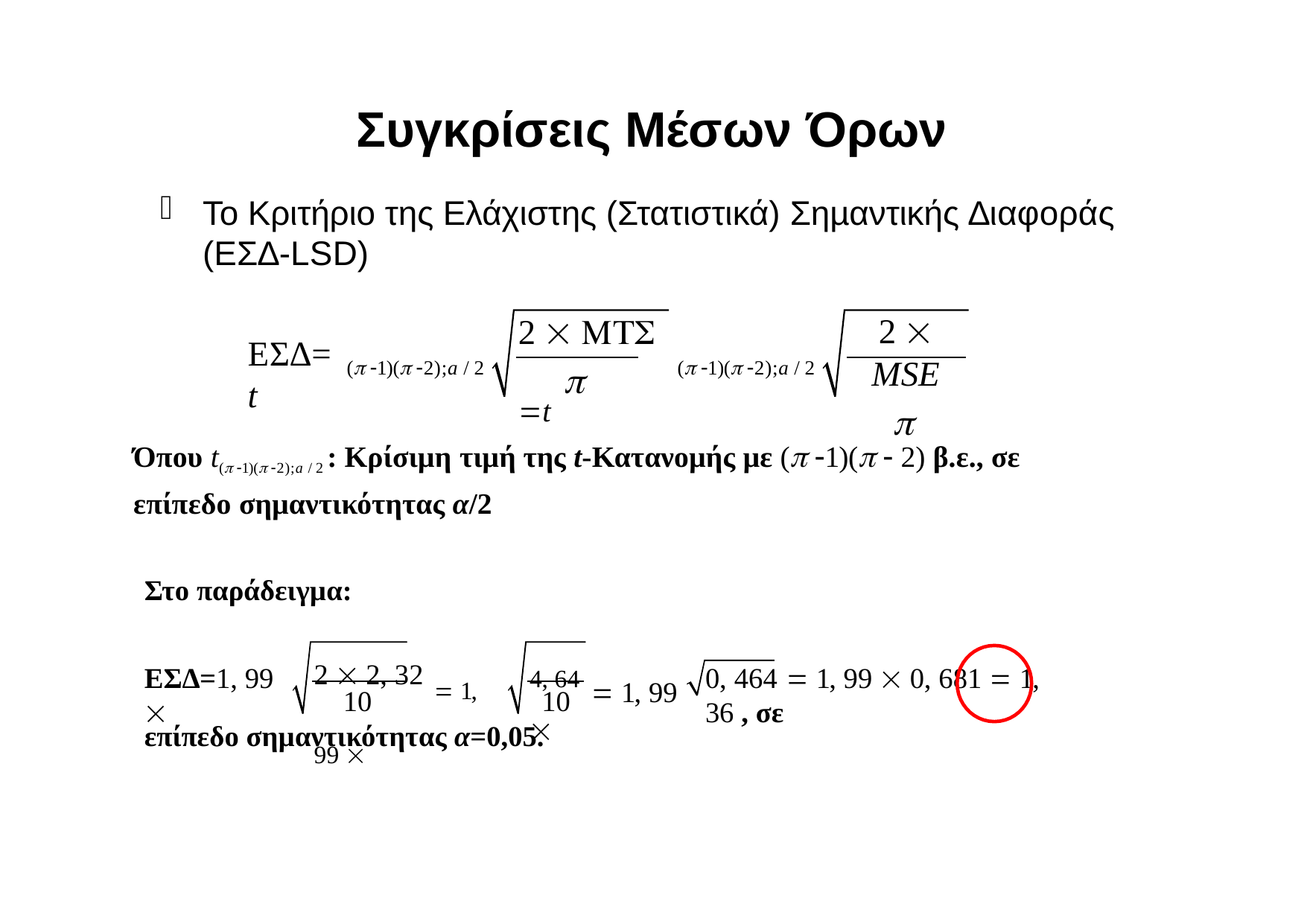

# Συγκρίσεις Μέσων Όρων
Το Κριτήριο της Ελάχιστης (Στατιστικά) Σηµαντικής ∆ιαφοράς  (ΕΣ∆-LSD)
2 × MSE
π
2 × ΜΤΣ =t

ΕΣ∆= t
(π −1)(π −2);a / 2
(π −1)(π −2);a / 2
π

Όπου t(π −1)(π −2);a / 2 : Κρίσιµη τιµή της t-Κατανοµής µε (π −1)(π − 2) β.ε., σε  επίπεδο σηµαντικότητας α/2

Στο παράδειγµα:
2 × 2, 32 = 1, 99 ×

ΕΣ∆=1, 99 ×
4, 64 = 1, 99 ×
0, 464 = 1, 99 × 0, 681 = 1, 36 , σε

10	10

επίπεδο σηµαντικότητας α=0,05.